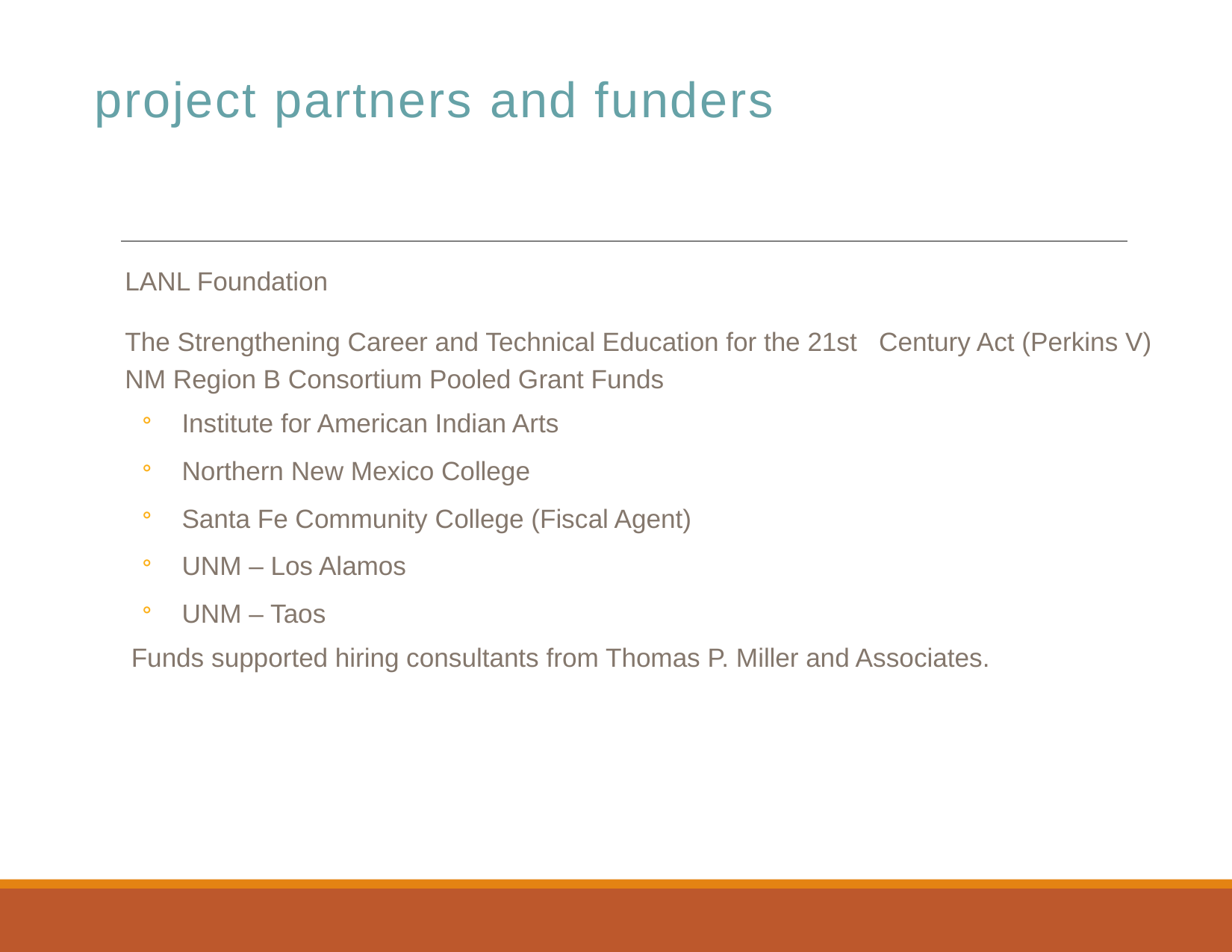

# project partners and funders
LANL Foundation
The Strengthening Career and Technical Education for the 21st   Century Act (Perkins V) NM Region B Consortium Pooled Grant Funds
Institute for American Indian Arts
Northern New Mexico College
Santa Fe Community College (Fiscal Agent)
UNM – Los Alamos
UNM – Taos
Funds supported hiring consultants from Thomas P. Miller and Associates.